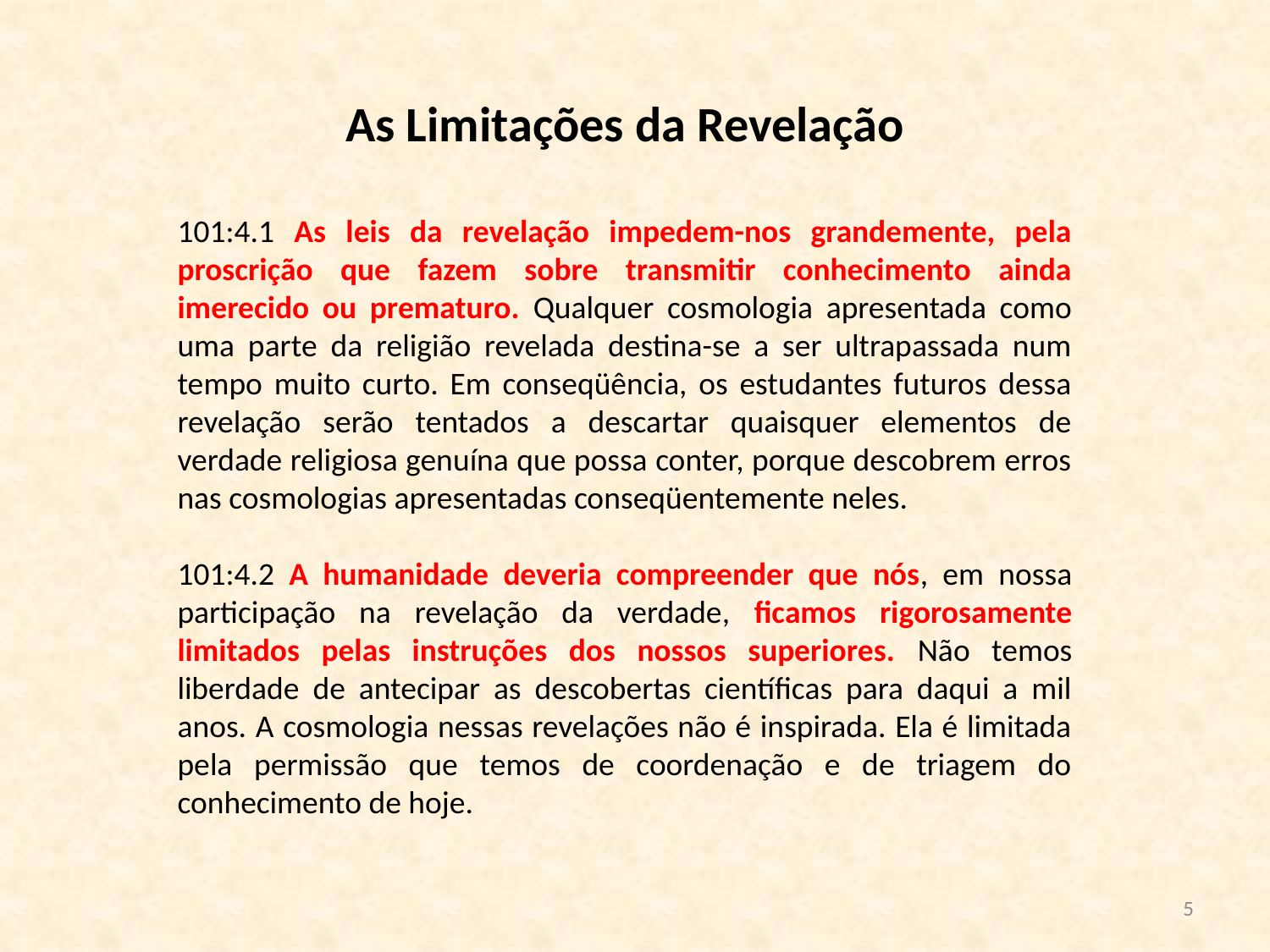

As Limitações da Revelação

101:4.1 As leis da revelação impedem-nos grandemente, pela proscrição que fazem sobre transmitir conhecimento ainda imerecido ou prematuro. Qualquer cosmologia apresentada como uma parte da religião revelada destina-se a ser ultrapassada num tempo muito curto. Em conseqüência, os estudantes futuros dessa revelação serão tentados a descartar quaisquer elementos de verdade religiosa genuína que possa conter, porque descobrem erros nas cosmologias apresentadas conseqüentemente neles.

101:4.2 A humanidade deveria compreender que nós, em nossa participação na revelação da verdade, ficamos rigorosamente limitados pelas instruções dos nossos superiores. Não temos liberdade de antecipar as descobertas científicas para daqui a mil anos. A cosmologia nessas revelações não é inspirada. Ela é limitada pela permissão que temos de coordenação e de triagem do conhecimento de hoje.
5